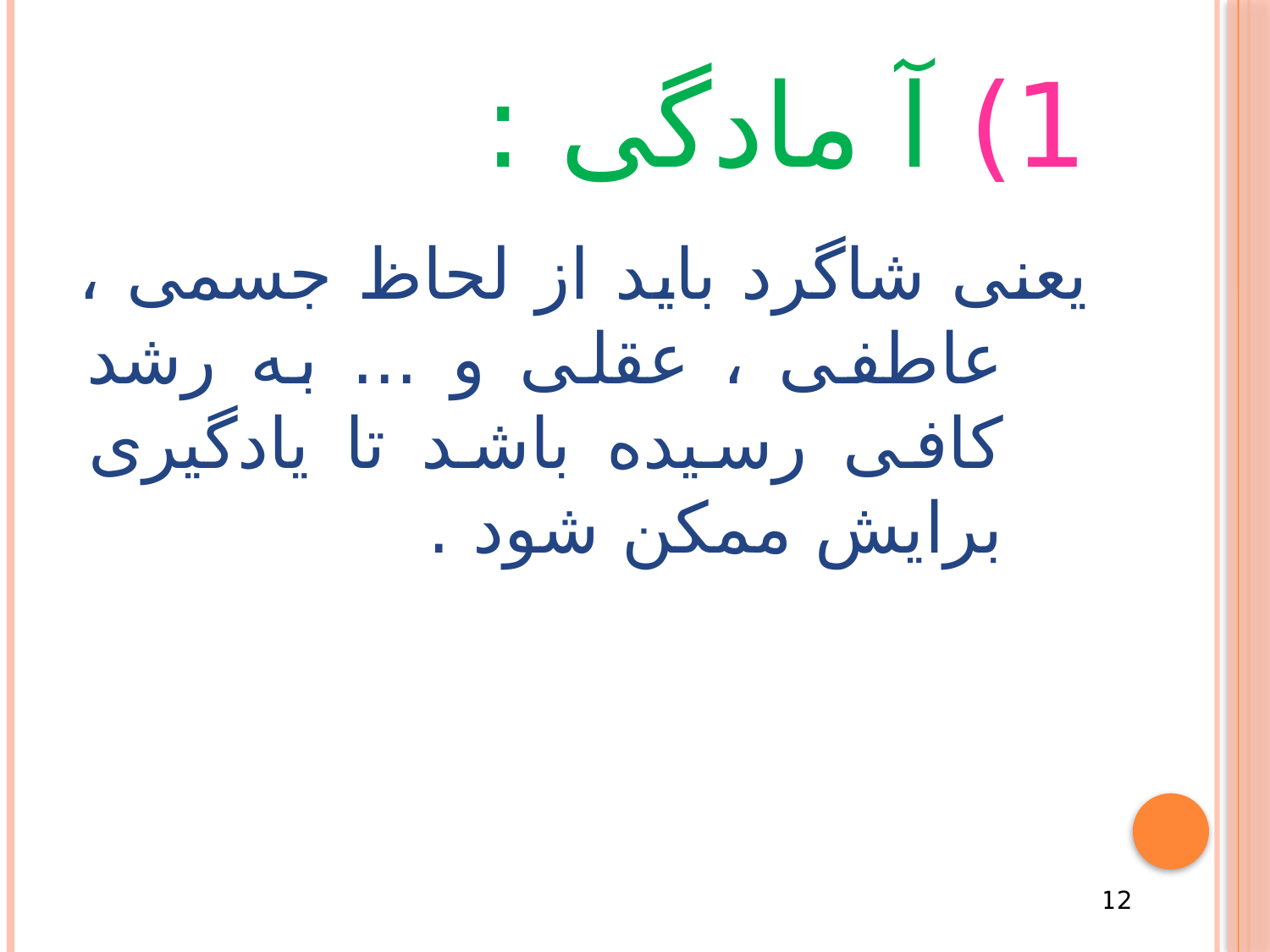

# 1) آ مادگی :
یعنی شاگرد باید از لحاظ جسمی ، عاطفی ، عقلی و ... به رشد کافی رسیده باشد تا یادگیری برایش ممکن شود .

12